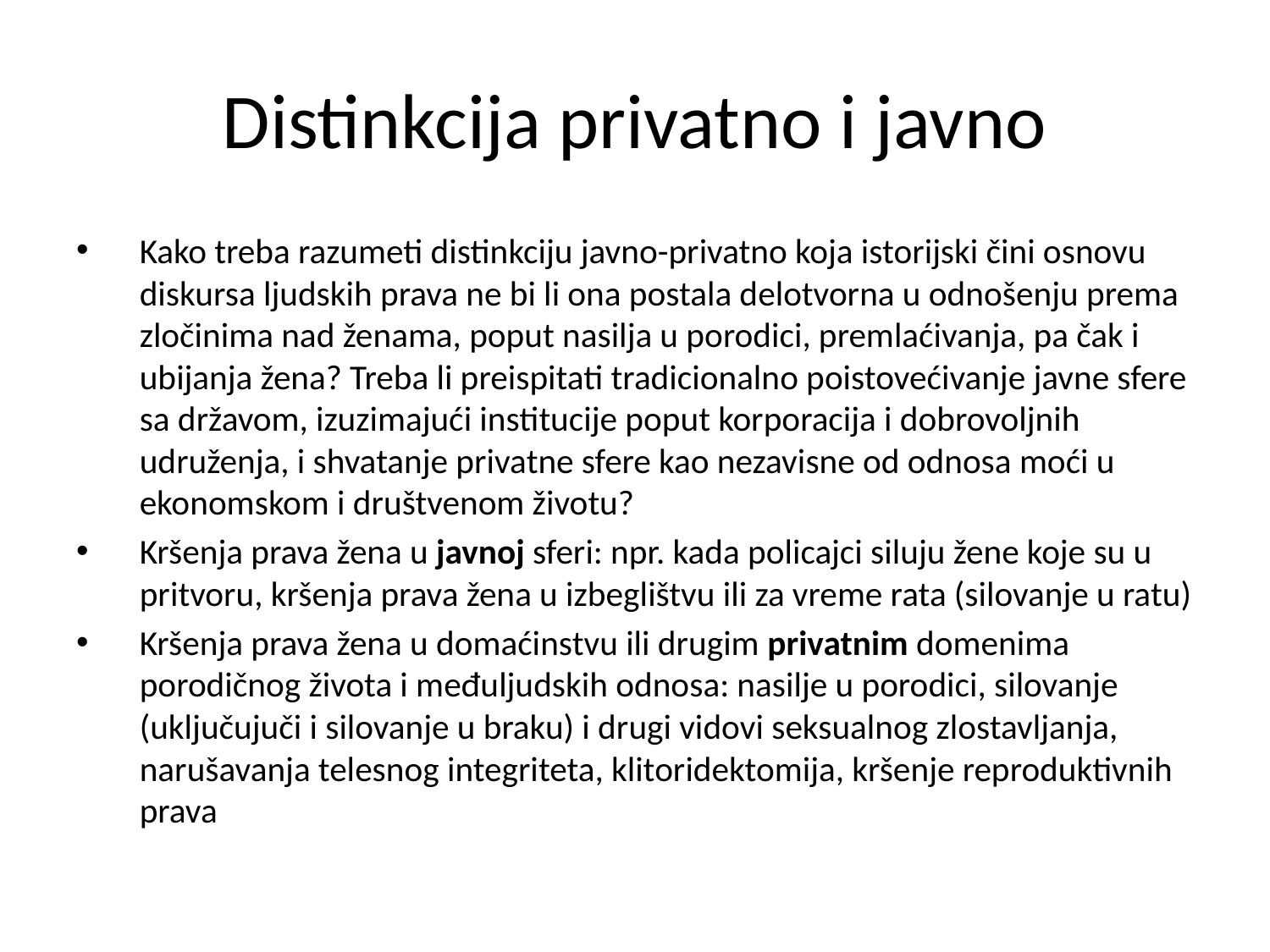

# Distinkcija privatno i javno
Kako treba razumeti distinkciju javno-privatno koja istorijski čini osnovu diskursa ljudskih prava ne bi li ona postala delotvorna u odnošenju prema zločinima nad ženama, poput nasilja u porodici, premlaćivanja, pa čak i ubijanja žena? Treba li preispitati tradicionalno poistovećivanje javne sfere sa državom, izuzimajući institucije poput korporacija i dobrovoljnih udruženja, i shvatanje privatne sfere kao nezavisne od odnosa moći u ekonomskom i društvenom životu?
Kršenja prava žena u javnoj sferi: npr. kada policajci siluju žene koje su u pritvoru, kršenja prava žena u izbeglištvu ili za vreme rata (silovanje u ratu)
Kršenja prava žena u domaćinstvu ili drugim privatnim domenima porodičnog života i međuljudskih odnosa: nasilje u porodici, silovanje (uključujuči i silovanje u braku) i drugi vidovi seksualnog zlostavljanja, narušavanja telesnog integriteta, klitoridektomija, kršenje reproduktivnih prava